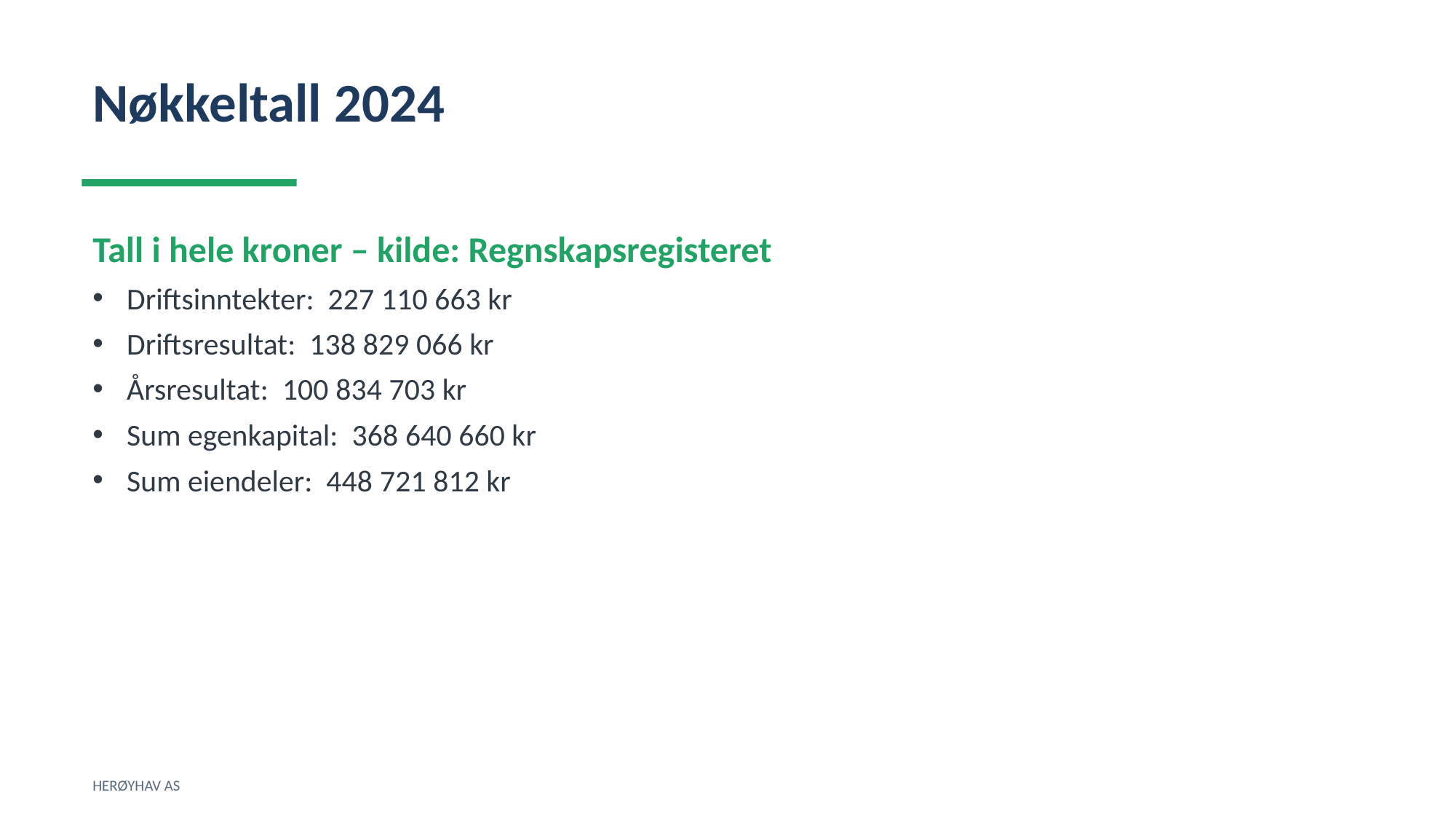

Nøkkeltall 2024

Tall i hele kroner – kilde: Regnskapsregisteret
Driftsinntekter:  227 110 663 kr
Driftsresultat:  138 829 066 kr
Årsresultat:  100 834 703 kr
Sum egenkapital:  368 640 660 kr
Sum eiendeler:  448 721 812 kr
HERØYHAV AS